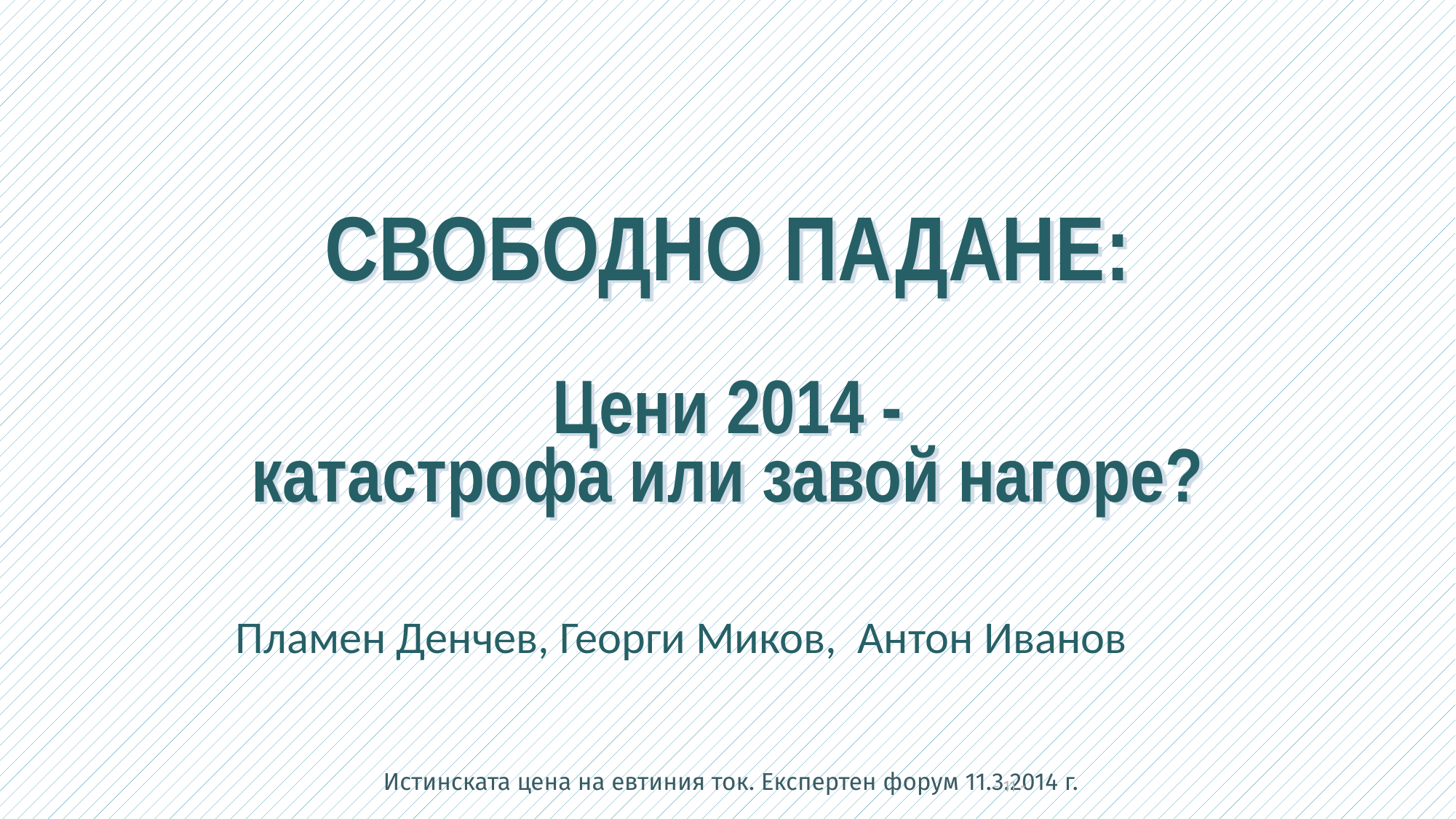

СВОБОДНО ПАДАНЕ:

Цени 2014 -
катастрофа или завой нагоре?
# Пламен Денчев, Георги Миков,  Антон Иванов
- 11 -